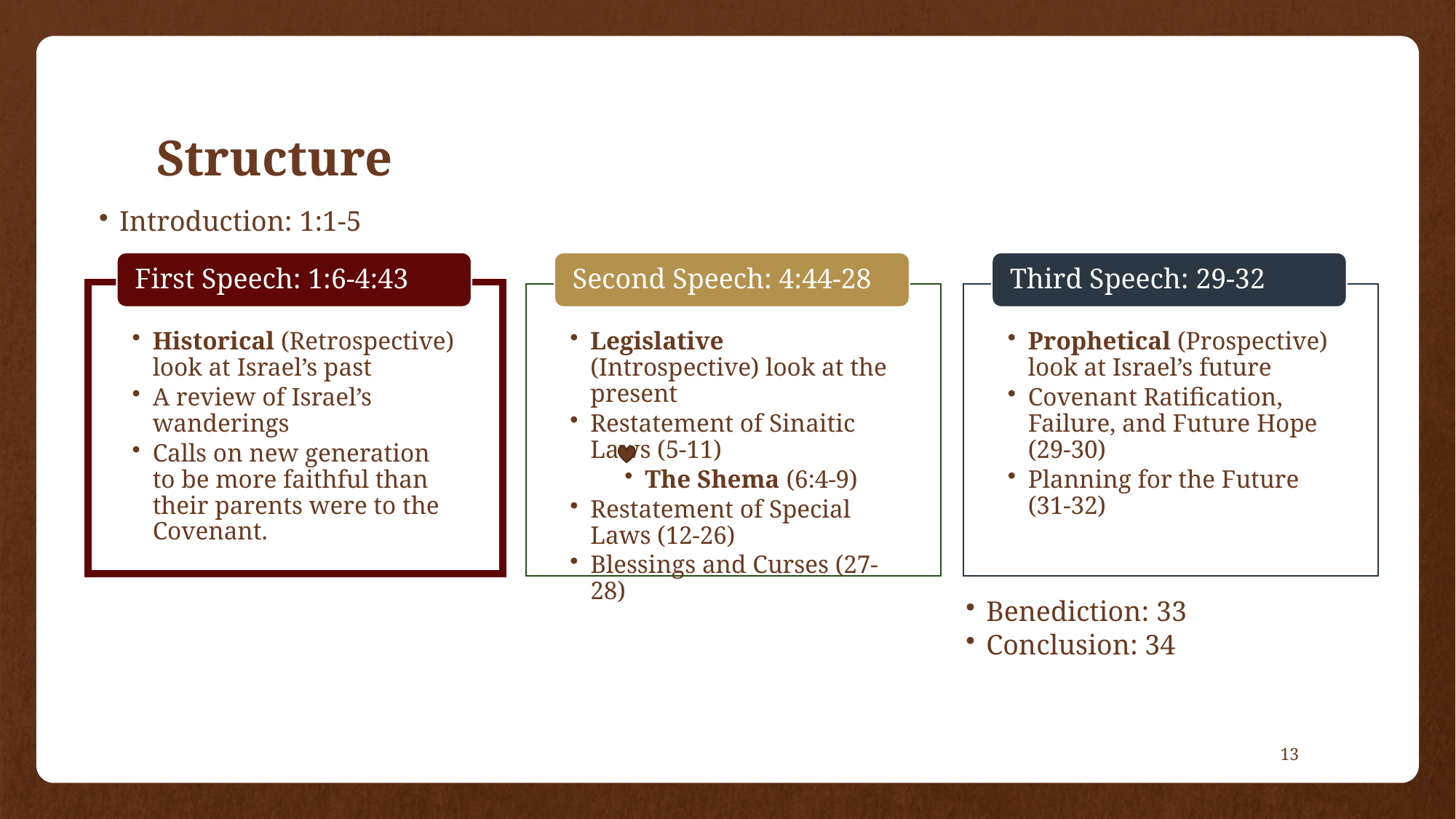

# Structure
Introduction: 1:1-5
Second Speech: 4:44-28
Third Speech: 29-32
First Speech: 1:6-4:43

Prophetical (Prospective) look at Israel’s future
Covenant Ratification, Failure, and Future Hope (29-30)
Planning for the Future
(31-32)

Historical (Retrospective) look at Israel’s past
A review of Israel’s wanderings
Calls on new generation to be more faithful than their parents were to the Covenant.
Legislative (Introspective) look at the present
Restatement of Sinaitic Laws (5-11)
The Shema (6:4-9)
Restatement of Special Laws (12-26)
Blessings and Curses (27-28)

Benediction: 33
Conclusion: 34
13